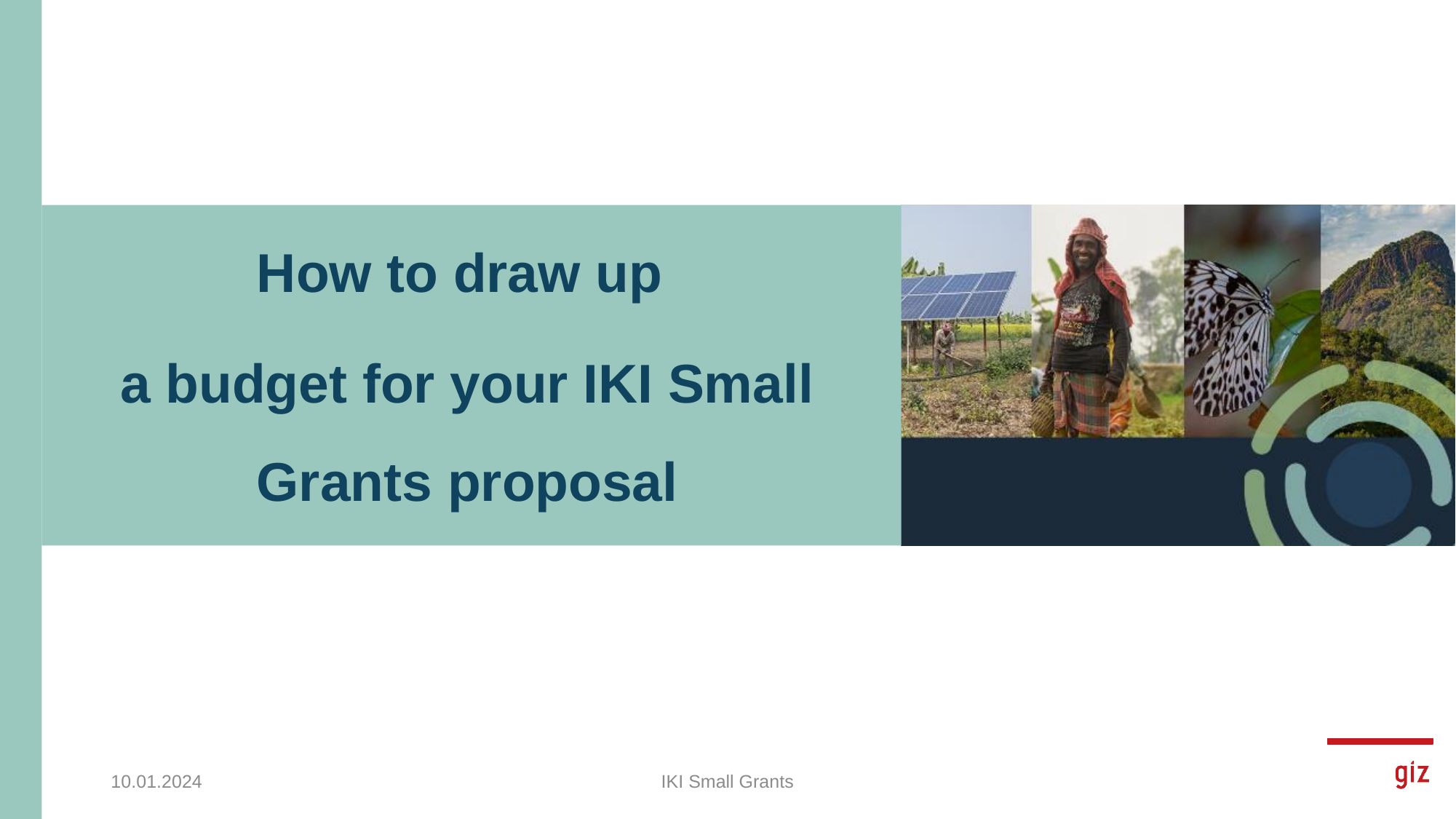

How to draw up
a budget for your IKI Small Grants proposal
10.01.2024
IKI Small Grants